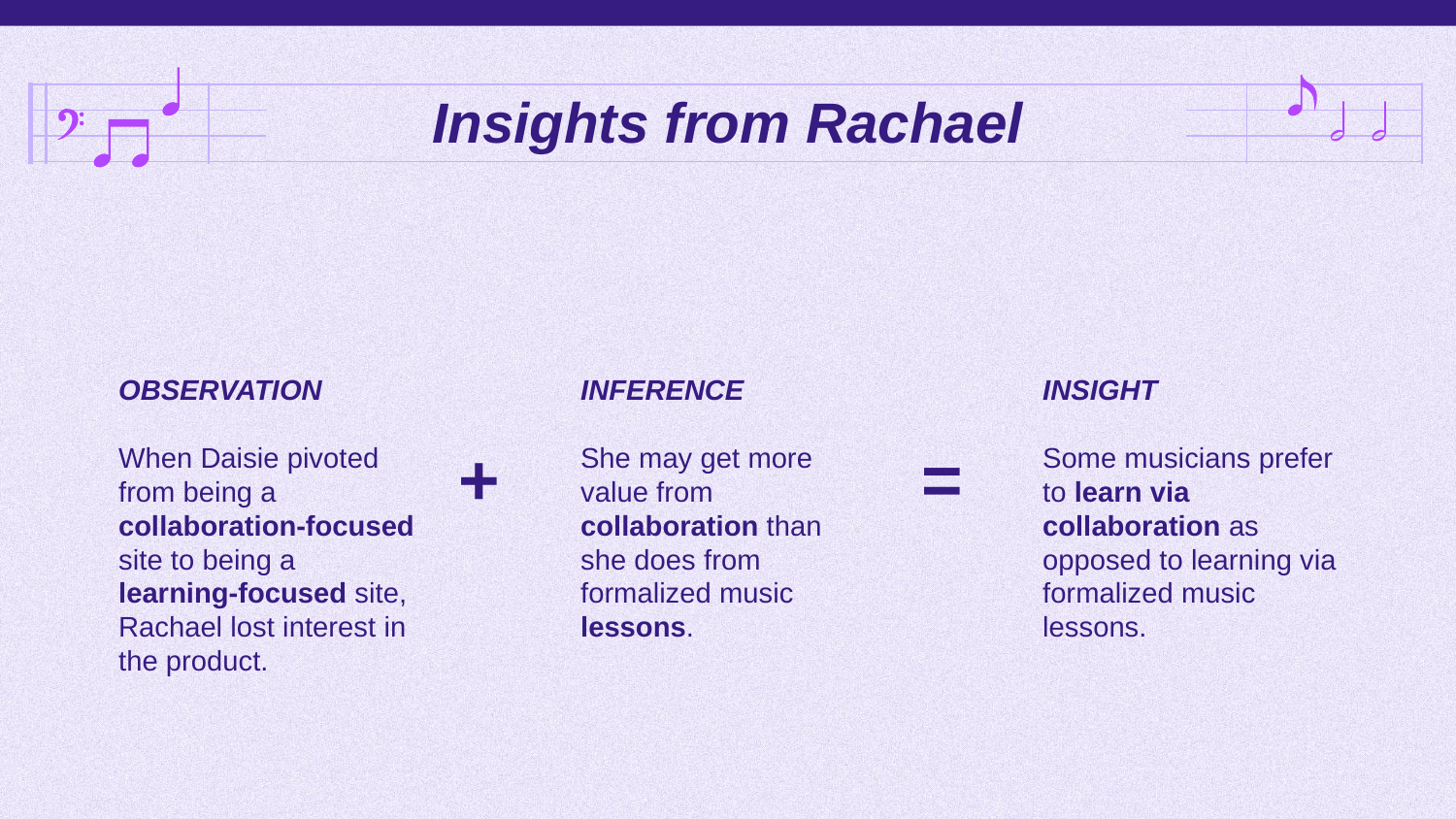

# Insights from Rachael

OBSERVATION

When Daisie pivoted from being a collaboration-focused site to being a learning-focused site, Rachael lost interest in the product.

INFERENCE

She may get more value from collaboration than she does from formalized music lessons.

INSIGHT

Some musicians prefer to learn via collaboration as opposed to learning via formalized music lessons.

+
=